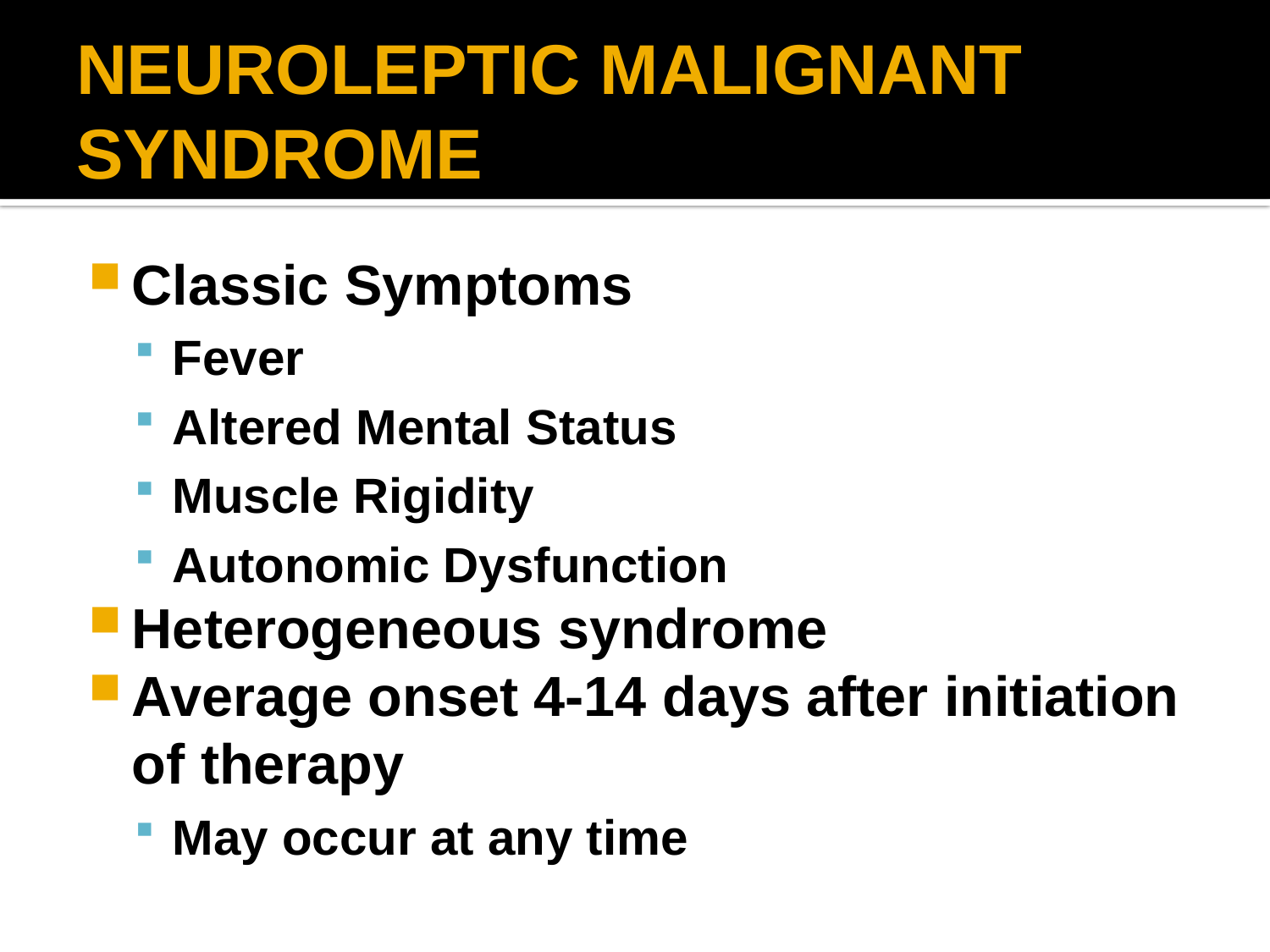

# NEUROLEPTIC MALIGNANT SYNDROME
Classic Symptoms
Fever
Altered Mental Status
Muscle Rigidity
Autonomic Dysfunction
Heterogeneous syndrome
Average onset 4-14 days after initiation of therapy
May occur at any time